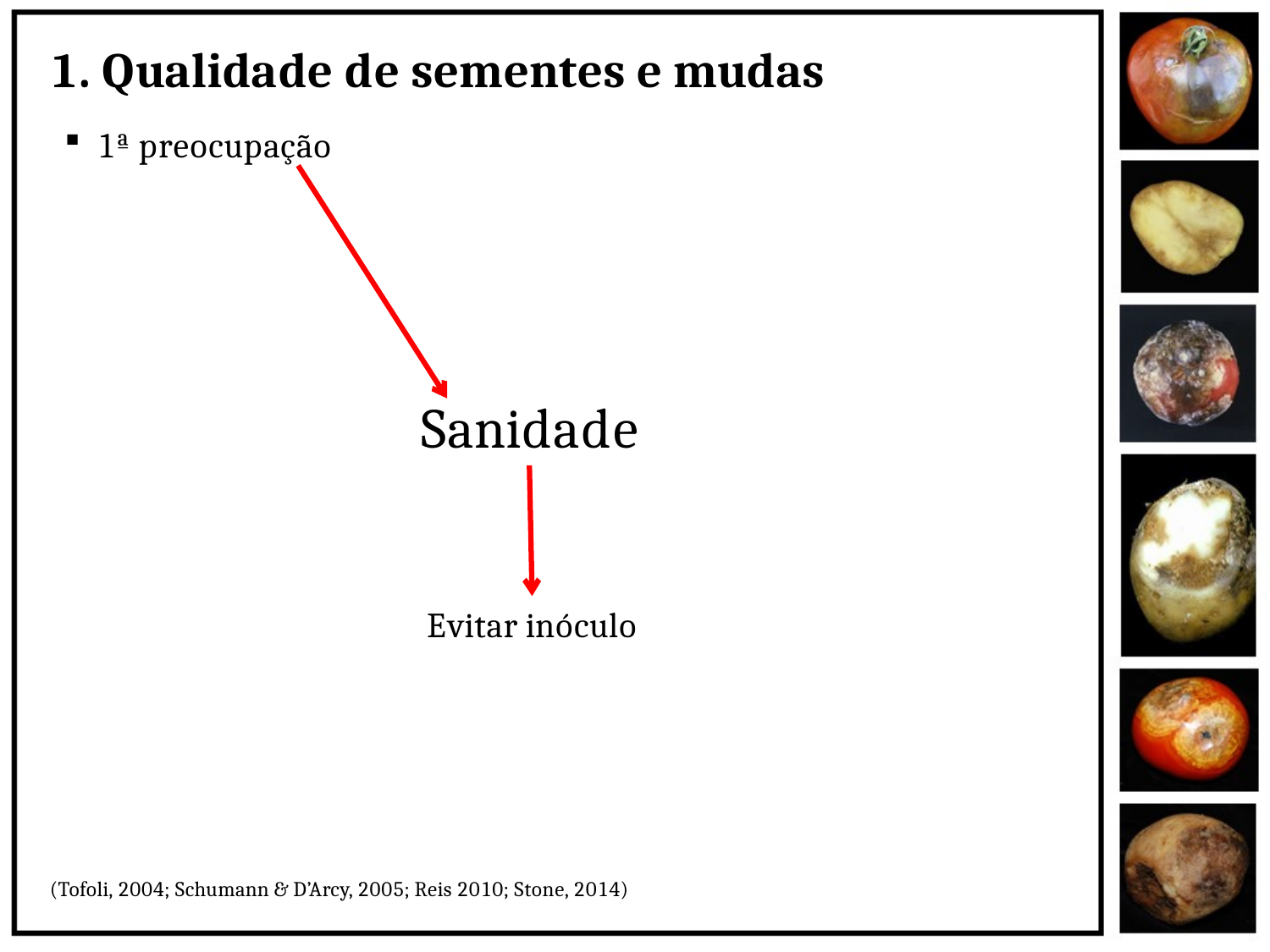

# 1. Qualidade de sementes e mudas
1ª preocupação
Sanidade
Evitar inóculo
(Tofoli, 2004; Schumann & D’Arcy, 2005; Reis 2010; Stone, 2014)